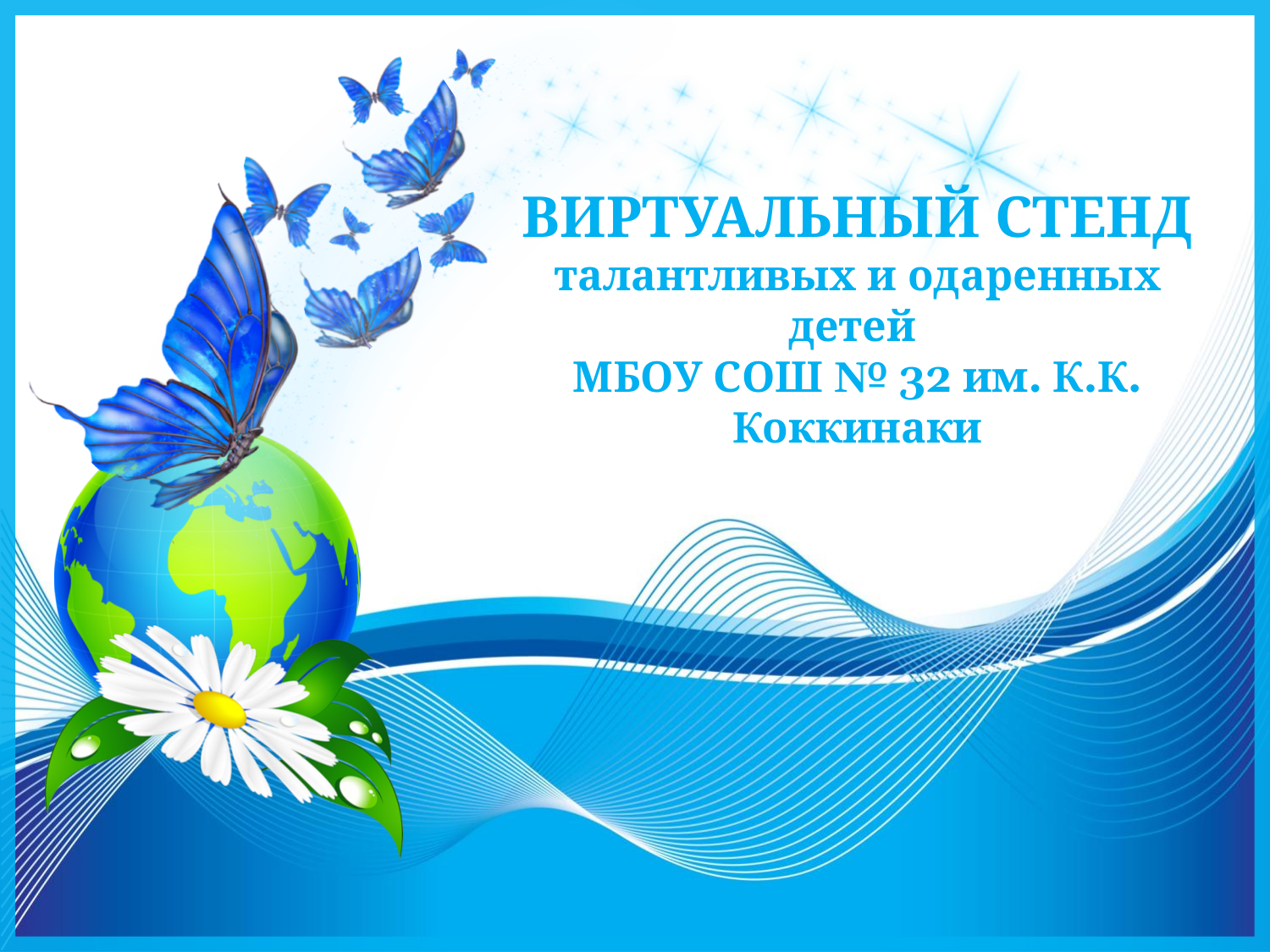

# ВИРТУАЛЬНЫЙ СТЕНД талантливых и одаренных детей МБОУ СОШ № 32 им. К.К. Коккинаки